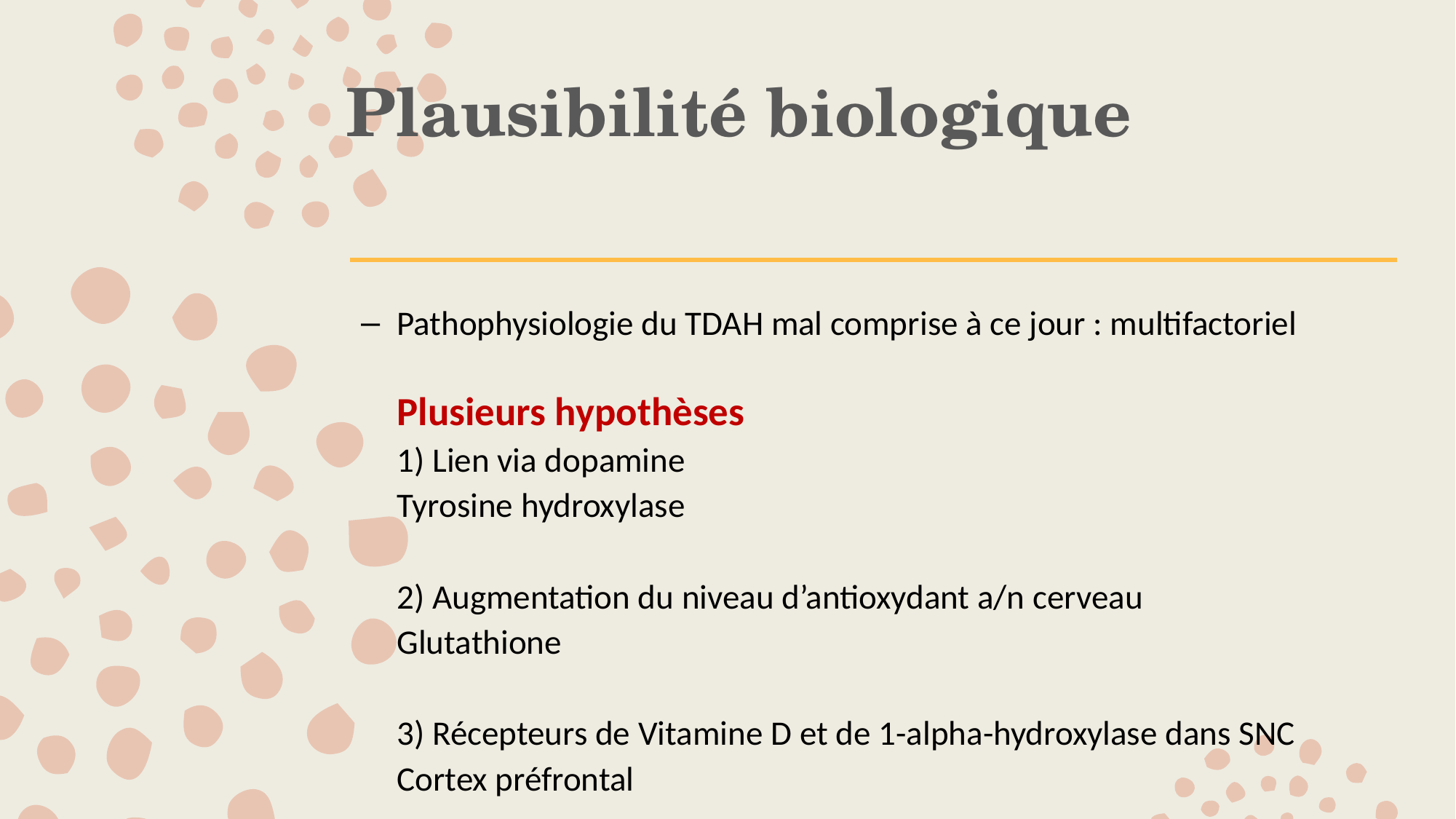

# Plausibilité biologique
Pathophysiologie du TDAH mal comprise à ce jour : multifactoriel
Plusieurs hypothèses
1) Lien via dopamine
Tyrosine hydroxylase
2) Augmentation du niveau d’antioxydant a/n cerveau
Glutathione
3) Récepteurs de Vitamine D et de 1-alpha-hydroxylase dans SNC
Cortex préfrontal